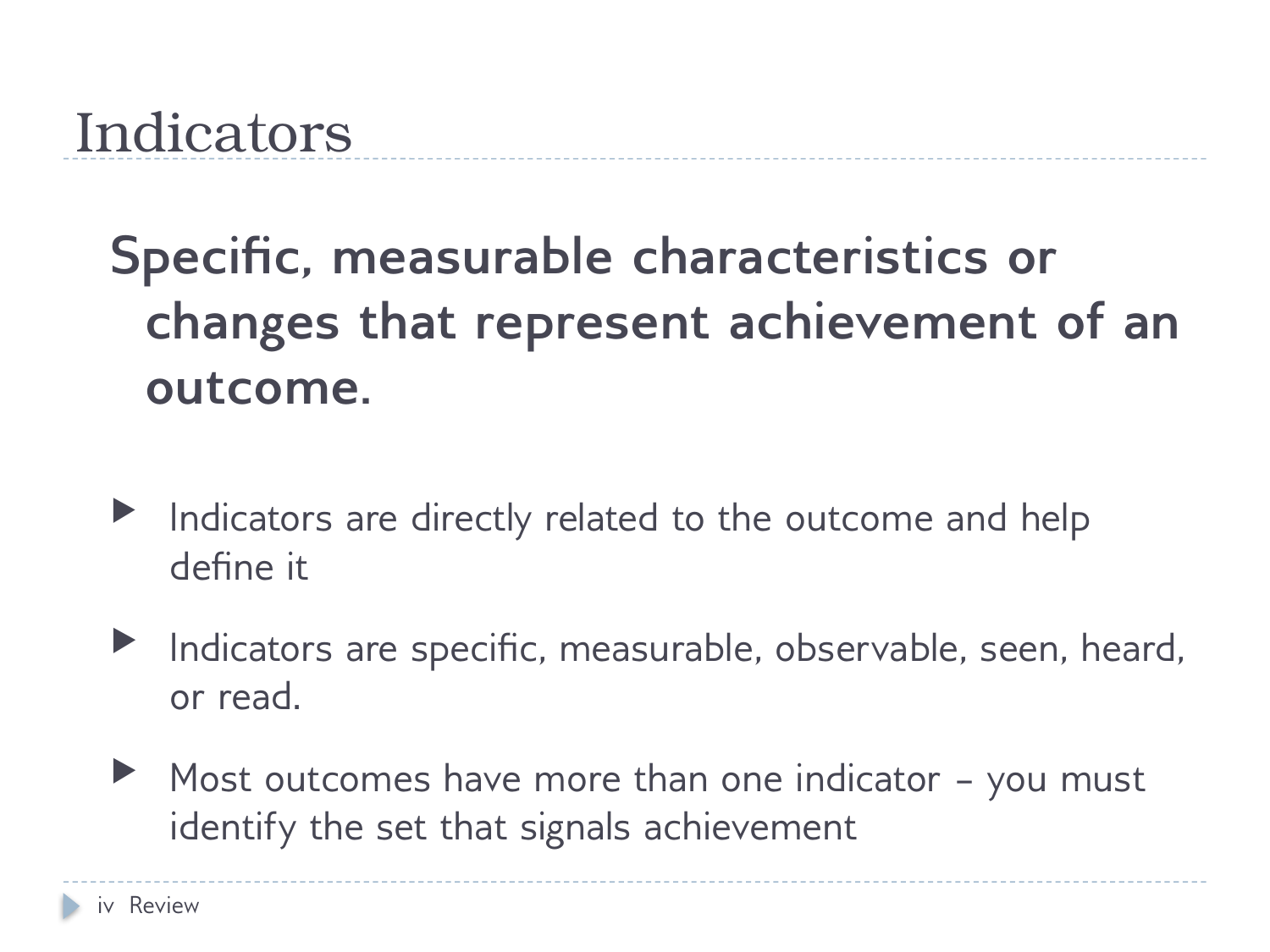

# Indicators

Specific, measurable characteristics or changes that represent achievement of an outcome.

Indicators are directly related to the outcome and help define it
Indicators are specific, measurable, observable, seen, heard, or read.
Most outcomes have more than one indicator – you must identify the set that signals achievement
iv  Review